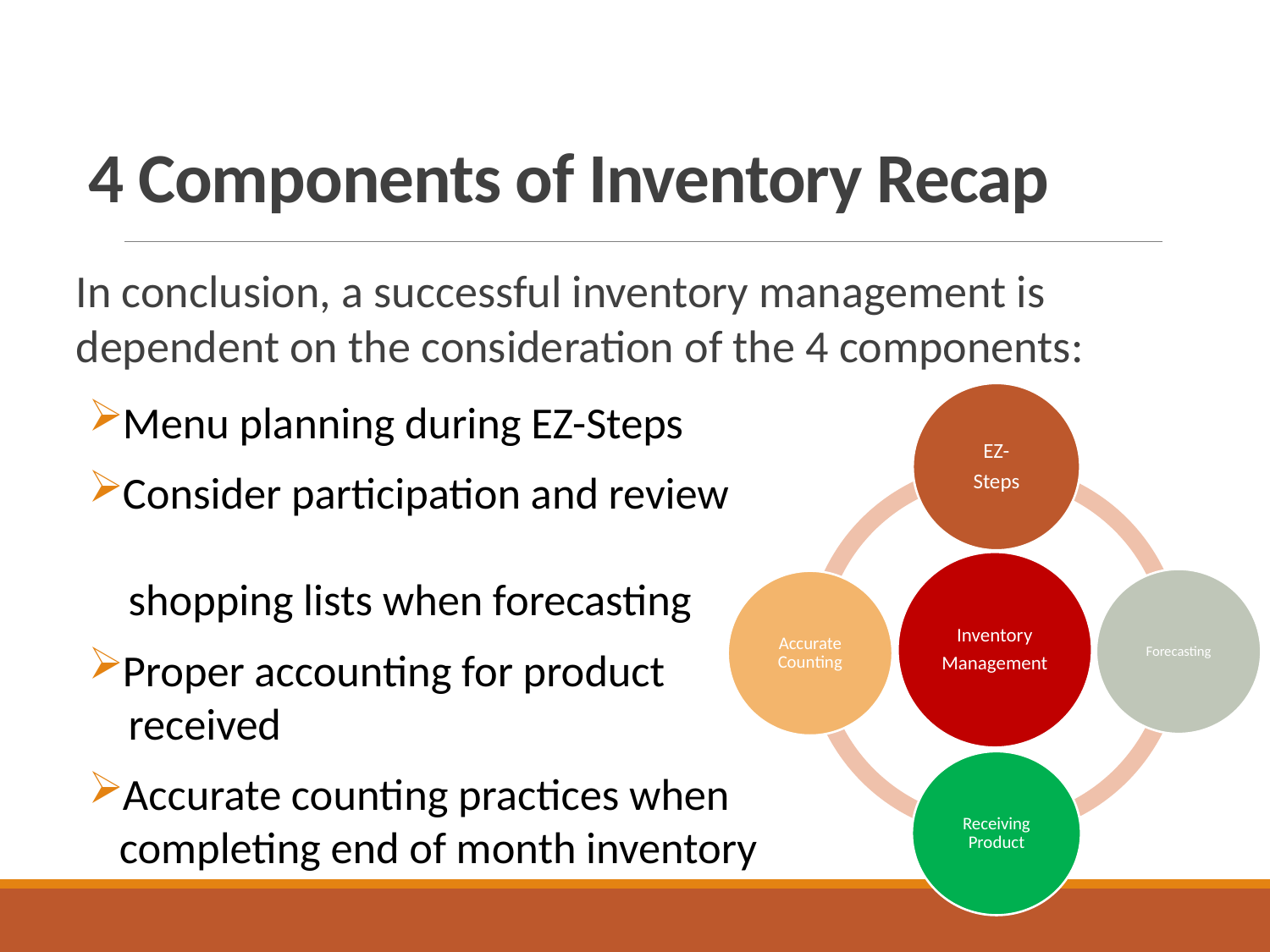

# 4 Components of Inventory Recap
In conclusion, a successful inventory management is dependent on the consideration of the 4 components:
Menu planning during EZ-Steps
Consider participation and review
    shopping lists when forecasting
Proper accounting for product
    received
Accurate counting practices when completing end of month inventory
Inventory
Management
EZ-
Steps
Forecasting
Receiving Product
Accurate Counting